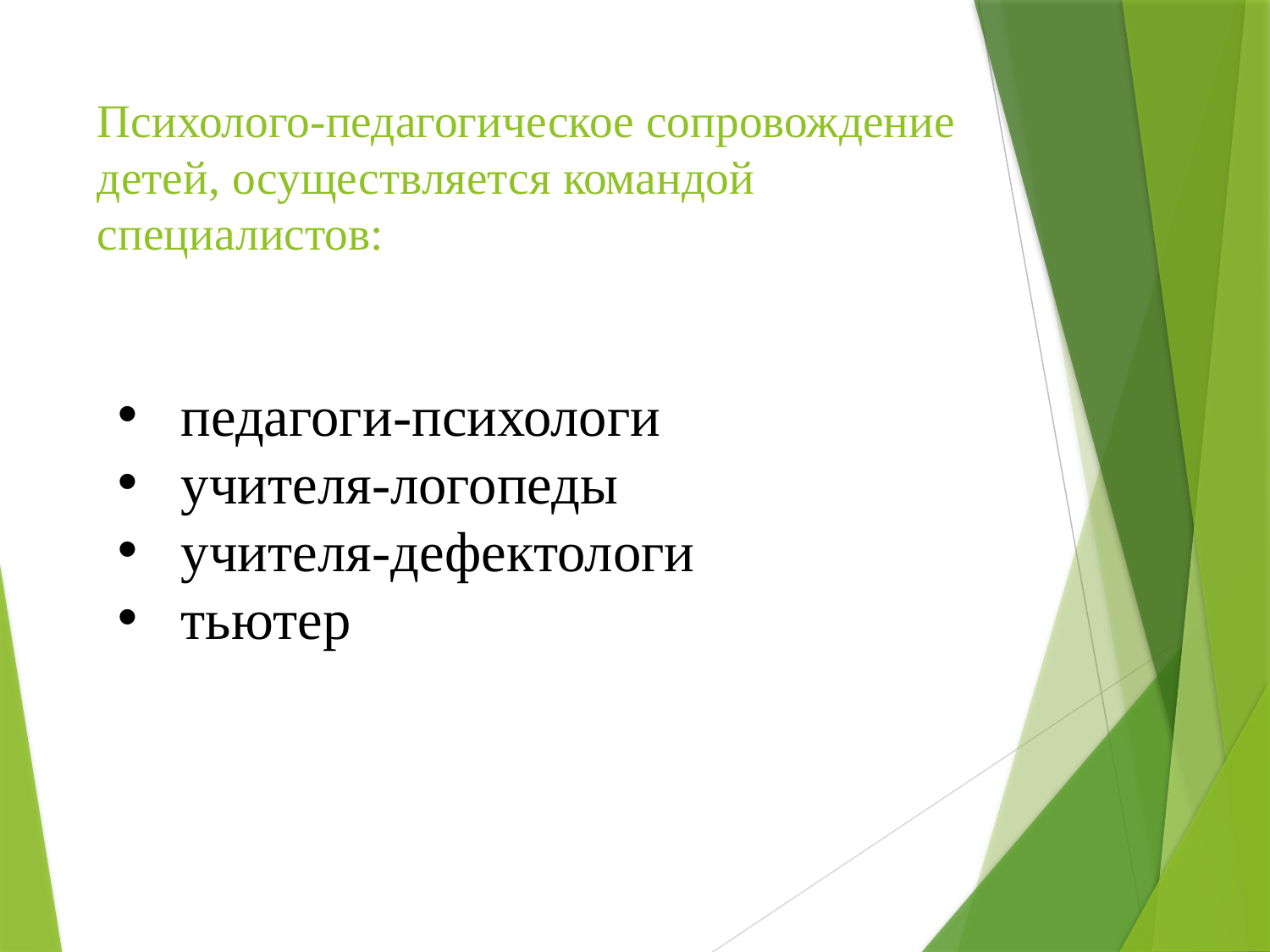

# Психолого-педагогическое сопровождение детей, осуществляется командой специалистов:
педагоги-психологи
учителя-логопеды
учителя-дефектологи
тьютер